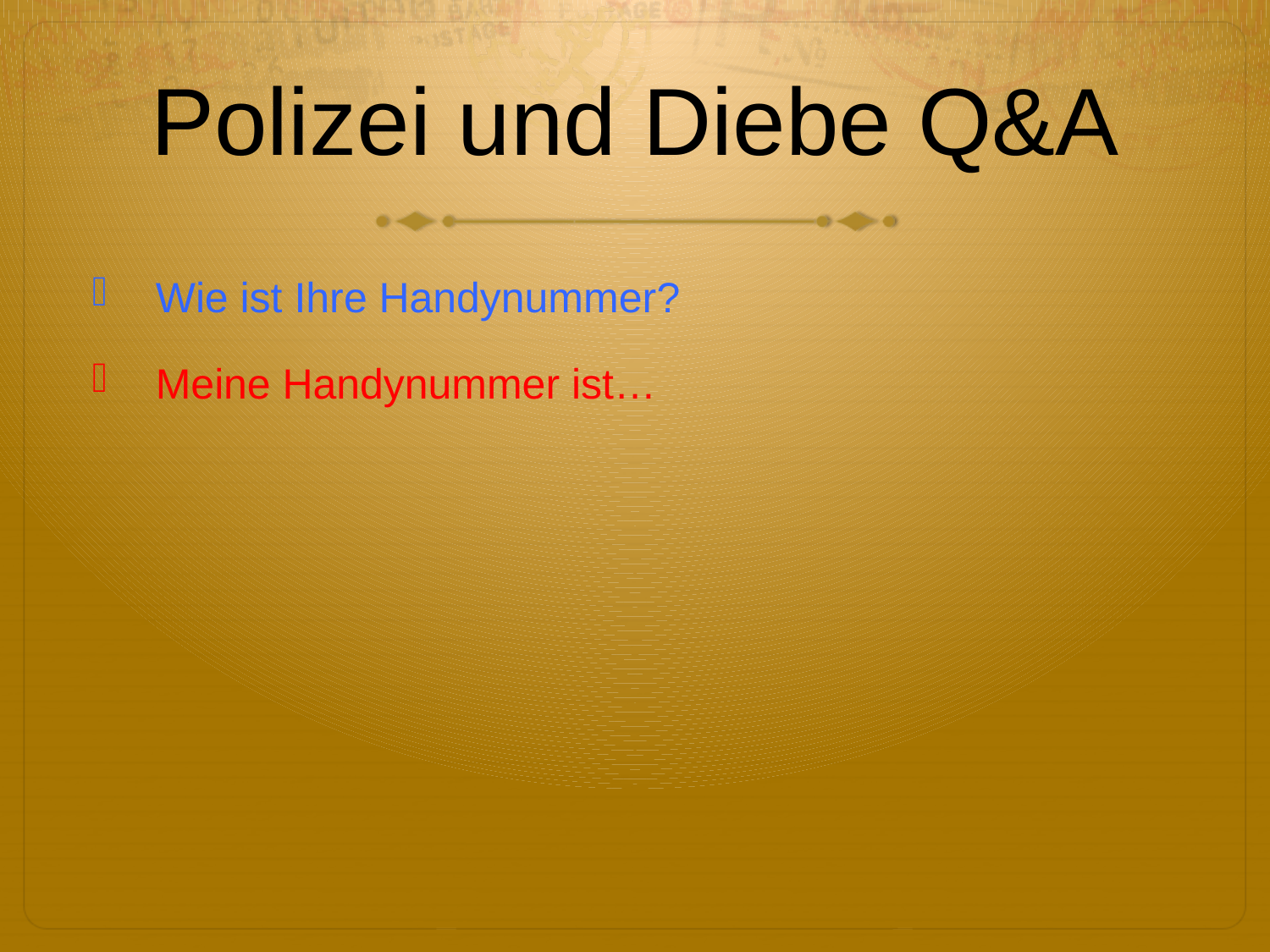

# Polizei und Diebe Q&A
Wie ist Ihre Handynummer?
Meine Handynummer ist…